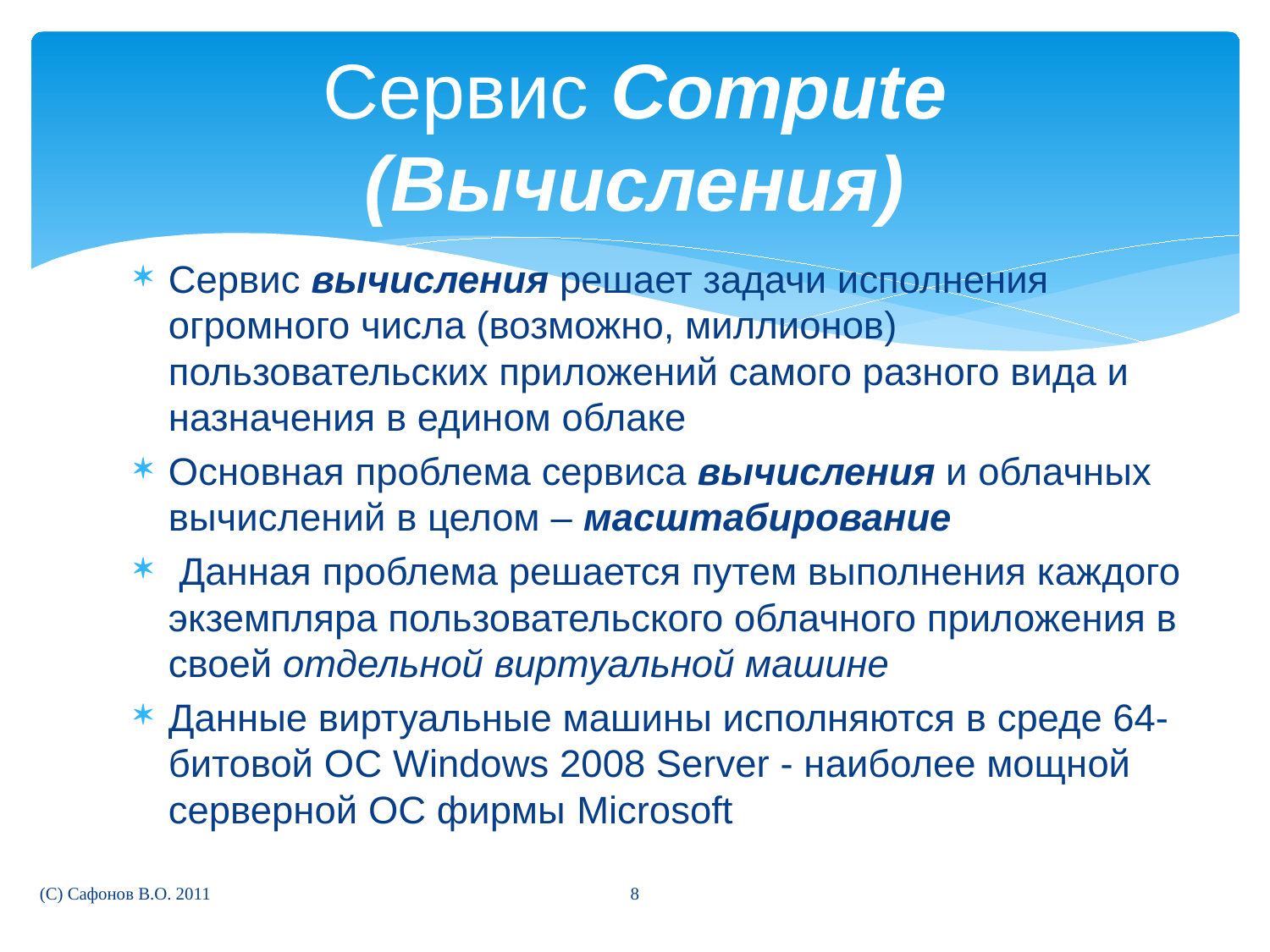

# Сервис Compute (Вычисления)
Сервис вычисления решает задачи исполнения огромного числа (возможно, миллионов) пользовательских приложений самого разного вида и назначения в едином облаке
Основная проблема сервиса вычисления и облачных вычислений в целом – масштабирование
 Данная проблема решается путем выполнения каждого экземпляра пользовательского облачного приложения в своей отдельной виртуальной машине
Данные виртуальные машины исполняются в среде 64-битовой ОС Windows 2008 Server - наиболее мощной серверной ОС фирмы Microsoft

8
(C) Сафонов В.О. 2011